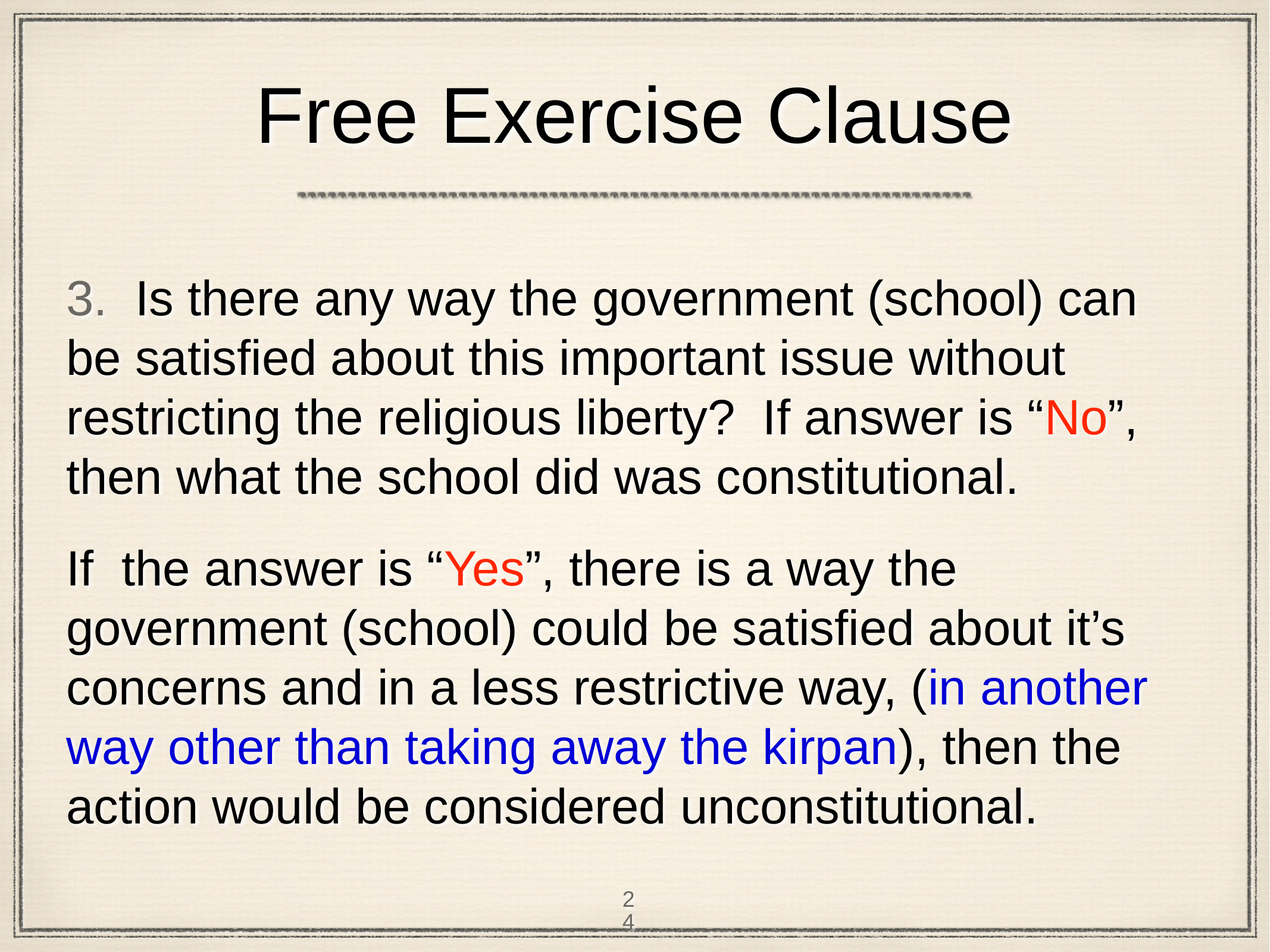

# Free Exercise Clause
3.  Is there any way the government (school) can be satisfied about this important issue without restricting the religious liberty?  If answer is “No”, then what the school did was constitutional.
If  the answer is “Yes”, there is a way the government (school) could be satisfied about it’s concerns and in a less restrictive way, (in another way other than taking away the kirpan), then the action would be considered unconstitutional.
24